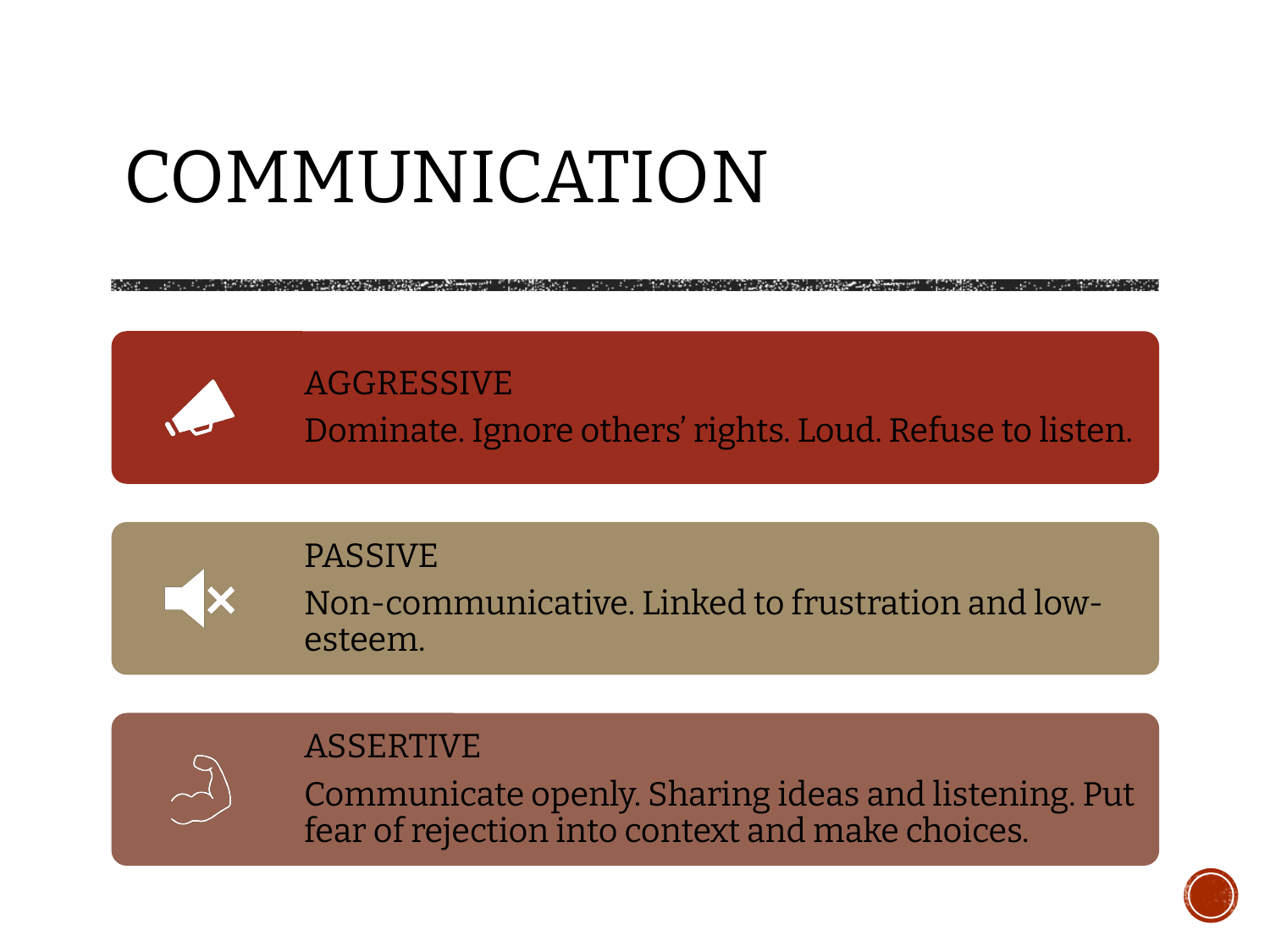

# CoMmunication

AGGRESSIVE
Dominate. Ignore others’ rights. Loud. Refuse to listen.
PASSIVE
Non-communicative. Linked to frustration and low-esteem.
ASSERTIVE
Communicate openly. Sharing ideas and listening. Put fear of rejection into context and make choices.